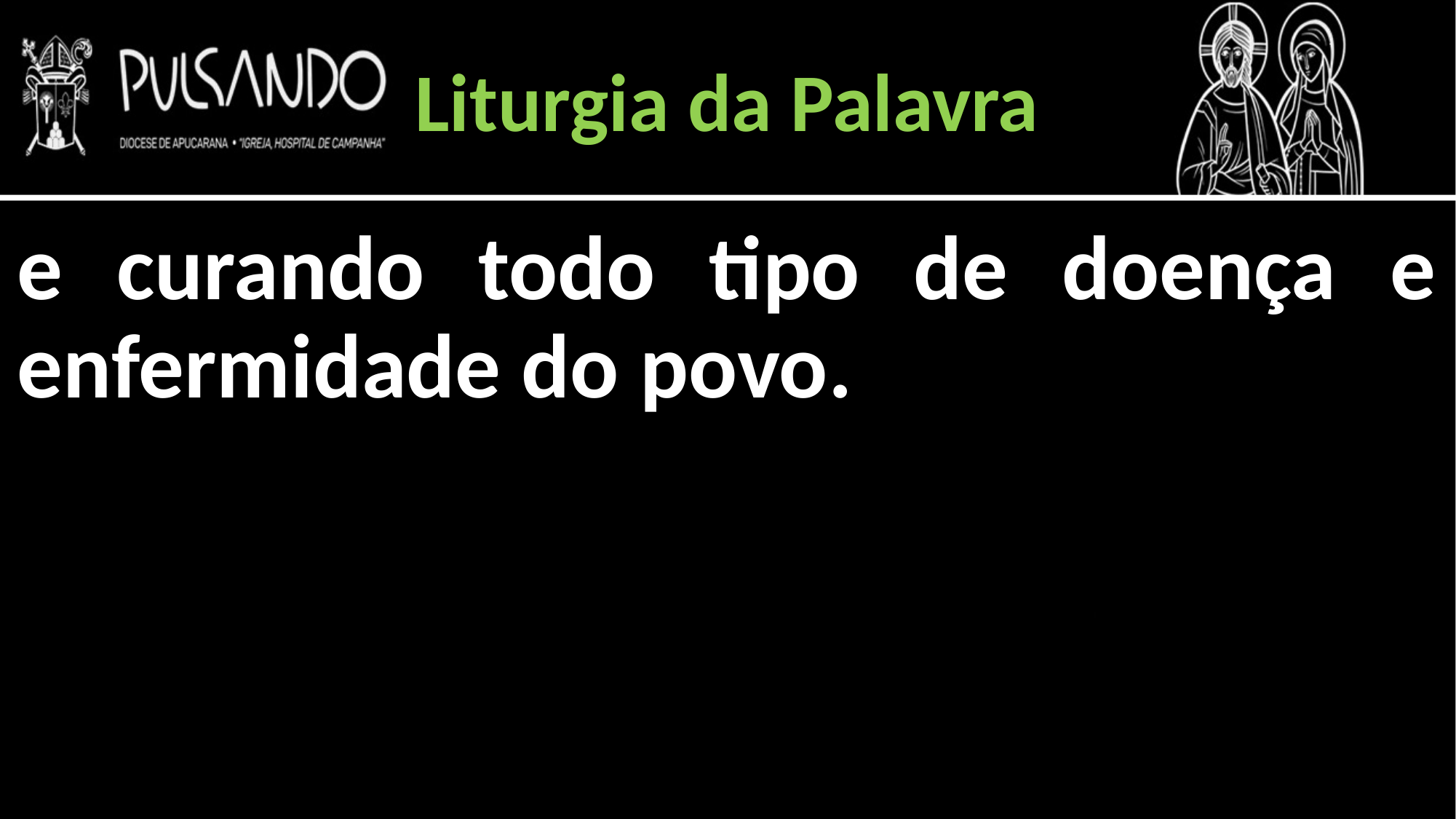

Liturgia da Palavra
e curando todo tipo de doença e enfermidade do povo.